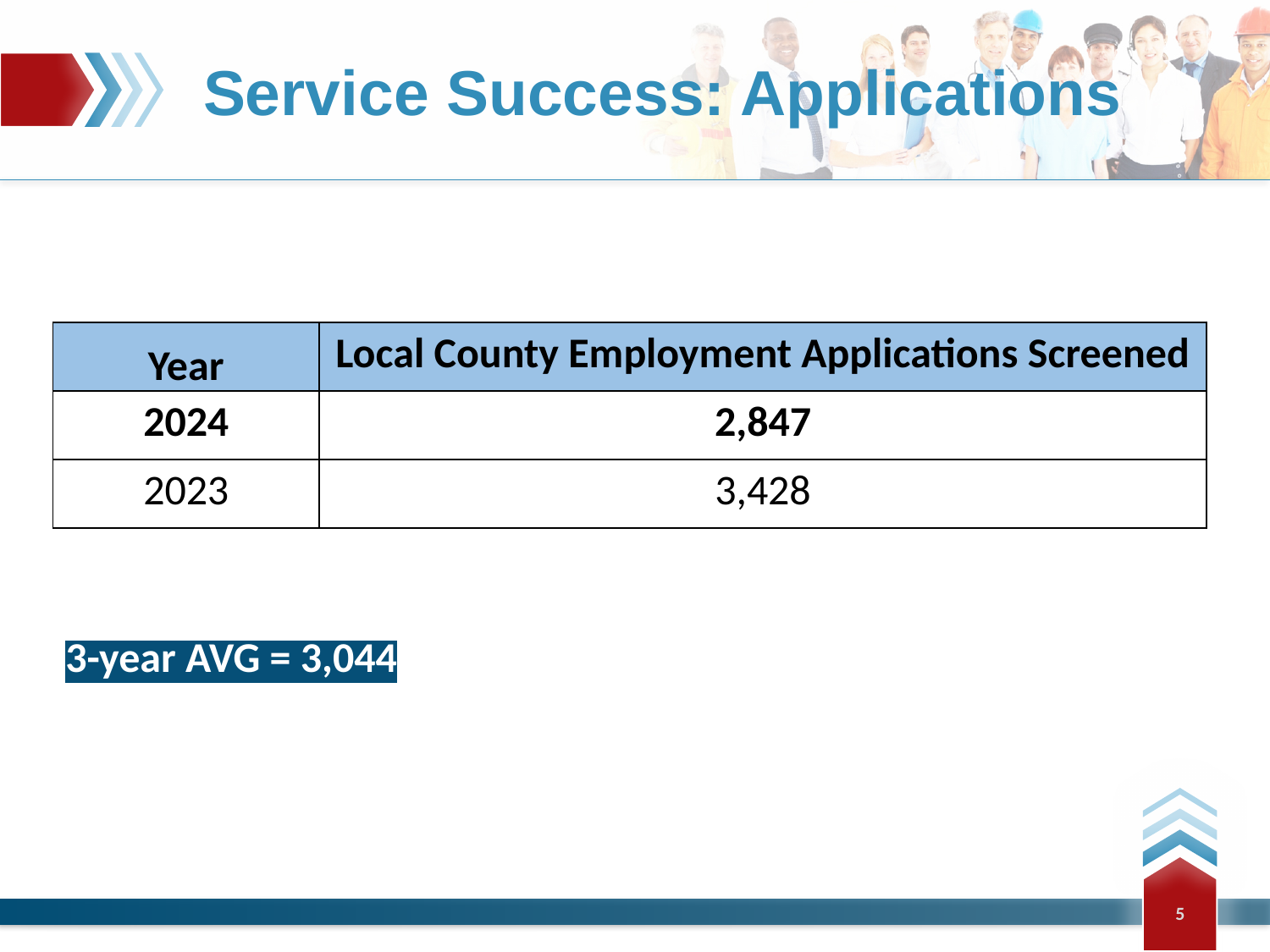

# Service Success: Applications
| Year | Local County Employment Applications Screened |
| --- | --- |
| 2024 | 2,847 |
| 2023 | 3,428 |
3-year AVG = 3,044

5